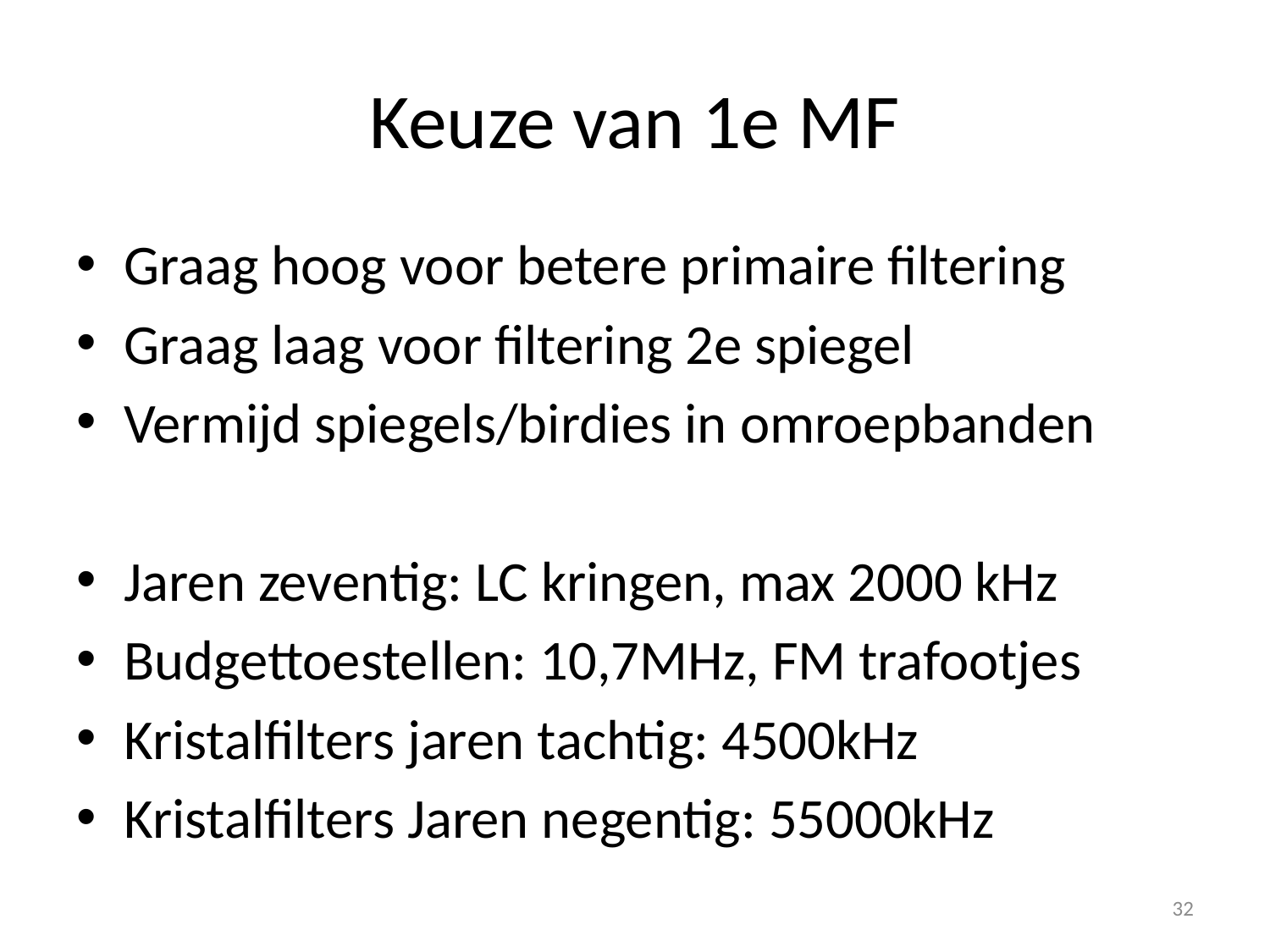

# Keuze van 1e MF
Graag hoog voor betere primaire filtering
Graag laag voor filtering 2e spiegel
Vermijd spiegels/birdies in omroepbanden

Jaren zeventig: LC kringen, max 2000 kHz
Budgettoestellen: 10,7MHz, FM trafootjes
Kristalfilters jaren tachtig: 4500kHz
Kristalfilters Jaren negentig: 55000kHz
32